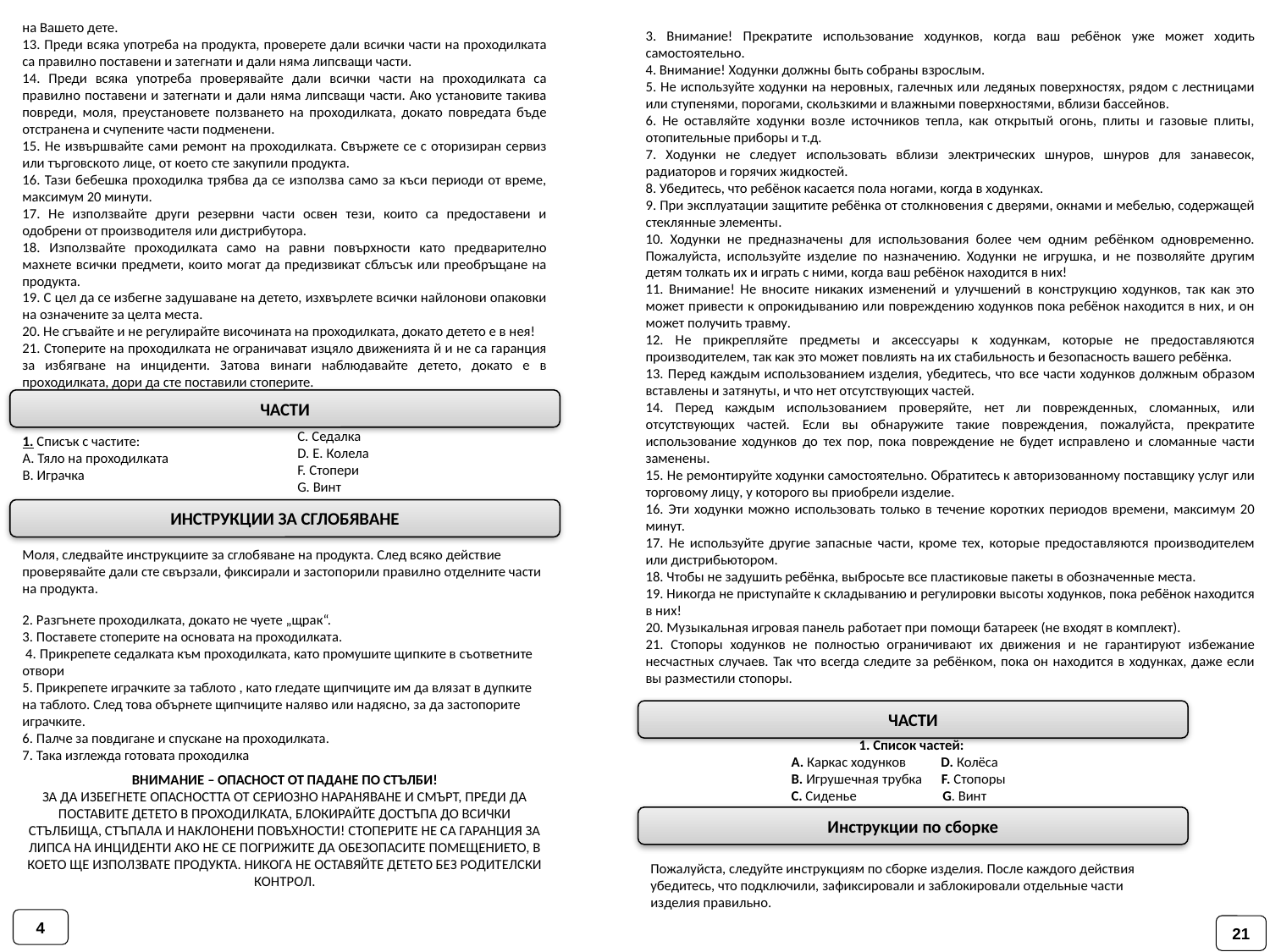

на Вашето дете.
13. Преди всяка употреба на продукта, проверете дали всички части на проходилката са правилно поставени и затегнати и дали няма липсващи части.
14. Преди всяка употреба проверявайте дали всички части на проходилката са правилно поставени и затегнати и дали няма липсващи части. Ако установите такива повреди, моля, преустановете ползването на проходилката, докато повредата бъде отстранена и счупените части подменени.
15. Не извършвайте сами ремонт на проходилката. Свържете се с оторизиран сервиз или търговското лице, от което сте закупили продукта.
16. Тази бебешка проходилка трябва да се използва само за къси периоди от време, максимум 20 минути.
17. Не използвайте други резервни части освен тези, които са предоставени и одобрени от производителя или дистрибутора.
18. Използвайте проходилката само на равни повърхности като предварително махнете всички предмети, които могат да предизвикат сблъсък или преобръщане на продукта.
19. С цел да се избегне задушаване на детето, изхвърлете всички найлонови опаковки на означените за целта места.
20. Не сгъвайте и не регулирайте височината на проходилката, докато детето е в нея!
21. Стоперите на проходилката не ограничават изцяло движенията й и не са гаранция за избягване на инциденти. Затова винаги наблюдавайте детето, докато е в проходилката, дори да сте поставили стоперите.
3. Внимание! Прекратите использование ходунков, когда ваш ребёнок уже может ходить самостоятельно.
4. Внимание! Ходунки должны быть собраны взрослым.
5. Не используйте ходунки на неровных, галечных или ледяных поверхностях, рядом с лестницами или ступенями, порогами, скользкими и влажными поверхностями, вблизи бассейнов.
6. Не оставляйте ходунки возле источников тепла, как открытый огонь, плиты и газовые плиты, отопительные приборы и т.д.
7. Ходунки не следует использовать вблизи электрических шнуров, шнуров для занавесок, радиаторов и горячих жидкостей.
8. Убедитесь, что ребёнок касается пола ногами, когда в ходунках.
9. При эксплуатации защитите ребёнка от столкновения с дверями, окнами и мебелью, содержащей стеклянные элементы.
10. Ходунки не предназначены для использования более чем одним ребёнком одновременно. Пожалуйста, используйте изделие по назначению. Ходунки не игрушка, и не позволяйте другим детям толкать их и играть с ними, когда ваш ребёнок находится в них!
11. Внимание! Не вносите никаких изменений и улучшений в конструкцию ходунков, так как это может привести к опрокидыванию или повреждению ходунков пока ребёнок находится в них, и он может получить травму.
12. Не прикрепляйте предметы и аксессуары к ходункам, которые не предоставляются производителем, так как это может повлиять на их стабильность и безопасность вашего ребёнка.
13. Перед каждым использованием изделия, убедитесь, что все части ходунков должным образом вставлены и затянуты, и что нет отсутствующих частей.
14. Перед каждым использованием проверяйте, нет ли поврежденных, сломанных, или отсутствующих частей. Если вы обнаружите такие повреждения, пожалуйста, прекратите использование ходунков до тех пор, пока повреждение не будет исправлено и сломанные части заменены.
15. Не ремонтируйте ходунки самостоятельно. Обратитесь к авторизованному поставщику услуг или торговому лицу, у которого вы приобрели изделие.
16. Эти ходунки можно использовать только в течение коротких периодов времени, максимум 20 минут.
17. Не используйте другие запасные части, кроме тех, которые предоставляются производителем или дистрибьютором.
18. Чтобы не задушить ребёнка, выбросьте все пластиковые пакеты в обозначенные места.
19. Никогда не приступайте к складыванию и регулировки высоты ходунков, пока ребёнок находится в них!
20. Музыкальная игровая панель работает при помощи батареек (не входят в комплект).
21. Стопоры ходунков не полностью ограничивают их движения и не гарантируют избежание несчастных случаев. Так что всегда следите за ребёнком, пока он находится в ходунках, даже если вы разместили стопоры.

ЧАСТИ
C. Седалка
D. Е. Колела
F. Стопери
G. Винт
1. Списък с частите:
A. Тяло на проходилката
B. Играчка
ИНСТРУКЦИИ ЗА СГЛОБЯВАНЕ
Моля, следвайте инструкциите за сглобяване на продукта. След всяко действие проверявайте дали сте свързали, фиксирали и застопорили правилно отделните части на продукта.
2. Разгънете проходилката, докато не чуете „щрак“.
3. Поставете стоперите на основата на проходилката.
 4. Прикрепете седалката към проходилката, като промушите щипките в съответните отвори
5. Прикрепете играчките за таблото , като гледате щипчиците им да влязат в дупките на таблото. След това обърнете щипчиците наляво или надясно, за да застопорите играчките.
6. Палче за повдигане и спускане на проходилката.
7. Така изглежда готовата проходилка
ЧАСТИ
1. Список частей:
 A. Каркас ходунков           D. Колёса
 B. Игрушечная трубка      F. Стопоры
 C. Сиденье                           G. Винт
ВНИМАНИЕ – ОПАСНОСТ ОТ ПАДАНЕ ПО СТЪЛБИ!
ЗА ДА ИЗБЕГНЕТЕ ОПАСНОСТТА ОТ СЕРИОЗНО НАРАНЯВАНЕ И СМЪРТ, ПРЕДИ ДА ПОСТАВИТЕ ДЕТЕТО В ПРОХОДИЛКАТА, БЛОКИРАЙТЕ ДОСТЪПА ДО ВСИЧКИ СТЪЛБИЩА, СТЪПАЛА И НАКЛОНЕНИ ПОВЪХНОСТИ! СТОПЕРИТЕ НЕ СА ГАРАНЦИЯ ЗА ЛИПСА НА ИНЦИДЕНТИ АКО НЕ СЕ ПОГРИЖИТЕ ДА ОБЕЗОПАСИТЕ ПОМЕЩЕНИЕТО, В КОЕТО ЩЕ ИЗПОЛЗВАТЕ ПРОДУКТА. НИКОГА НЕ ОСТАВЯЙТЕ ДЕТЕТО БЕЗ РОДИТЕЛСКИ КОНТРОЛ.
Инструкции по сборке
Пожалуйста, следуйте инструкциям по сборке изделия. После каждого действия убедитесь, что подключили, зафиксировали и заблокировали отдельные части изделия правильно.

4
21